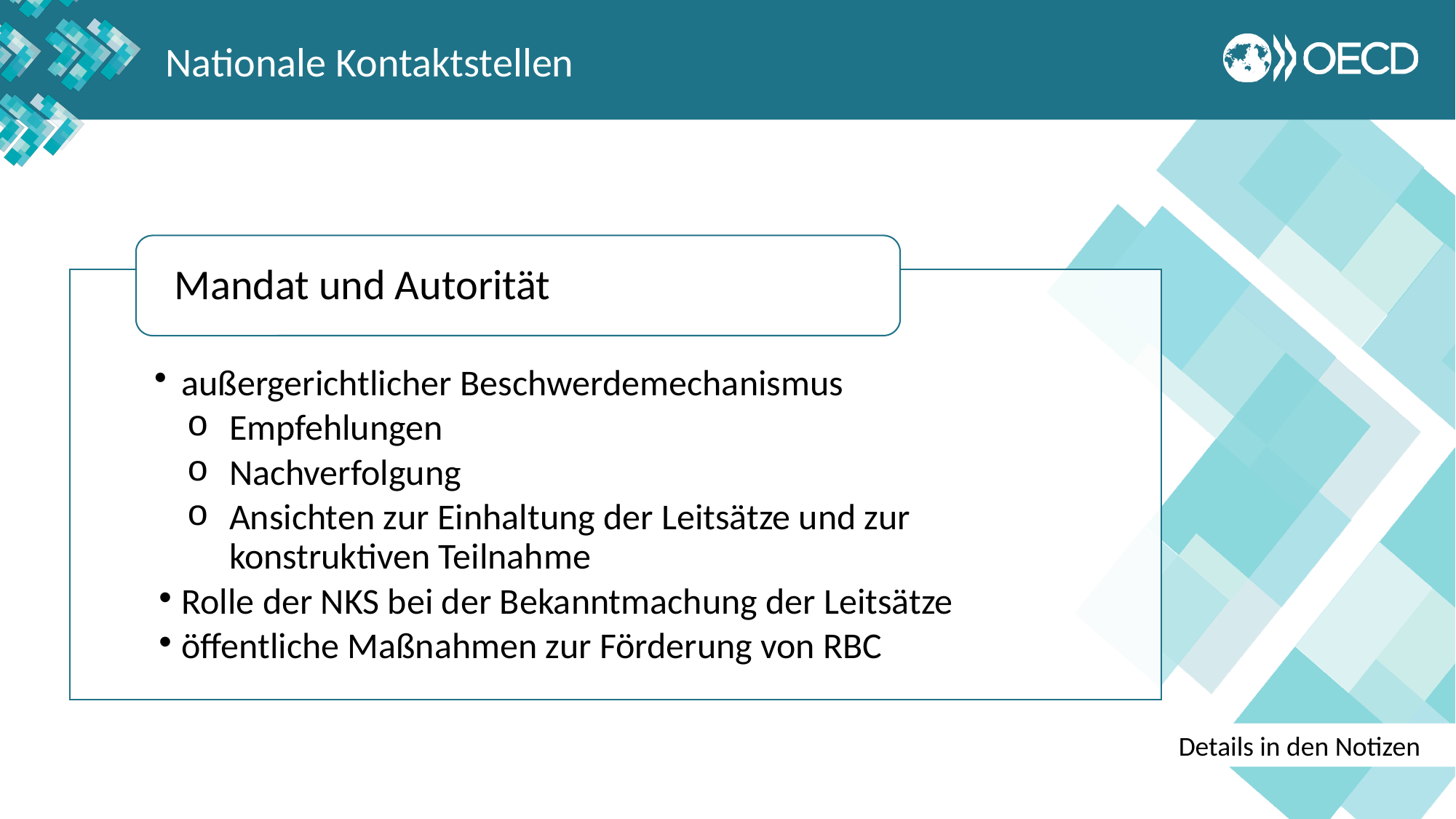

Nationale Kontaktstellen
außergerichtlicher Beschwerdemechanismus
Empfehlungen
Nachverfolgung
Ansichten zur Einhaltung der Leitsätze und zur konstruktiven Teilnahme
Rolle der NKS bei der Bekanntmachung der Leitsätze
öffentliche Maßnahmen zur Förderung von RBC
Mandat und Autorität
Details in den Notizen